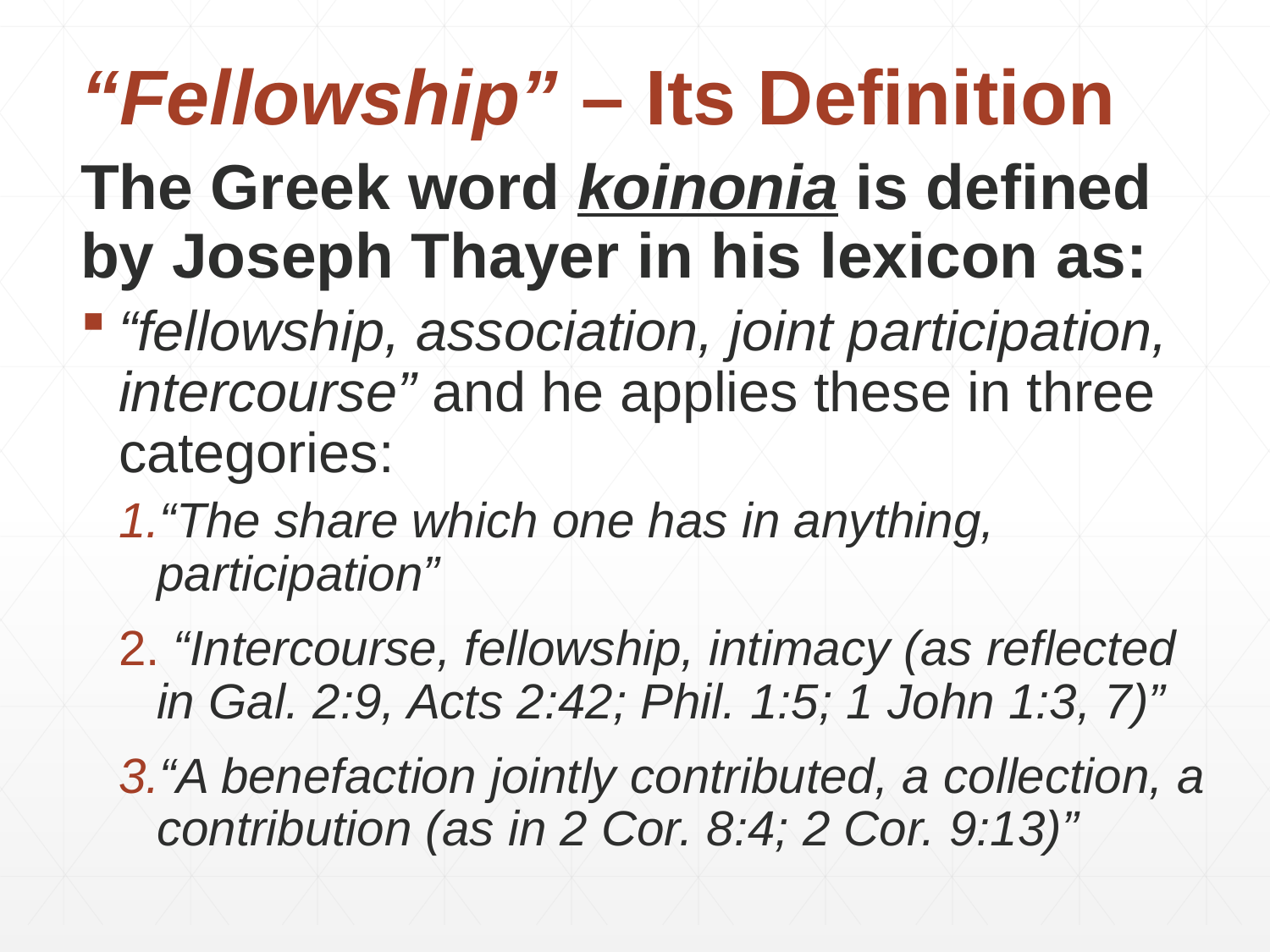

# “Fellowship” – Its Definition
The Greek word koinonia is defined by Joseph Thayer in his lexicon as:
“fellowship, association, joint participation, intercourse” and he applies these in three categories:
“The share which one has in anything, participation”
 “Intercourse, fellowship, intimacy (as reflected in Gal. 2:9, Acts 2:42; Phil. 1:5; 1 John 1:3, 7)”
“A benefaction jointly contributed, a collection, a contribution (as in 2 Cor. 8:4; 2 Cor. 9:13)”